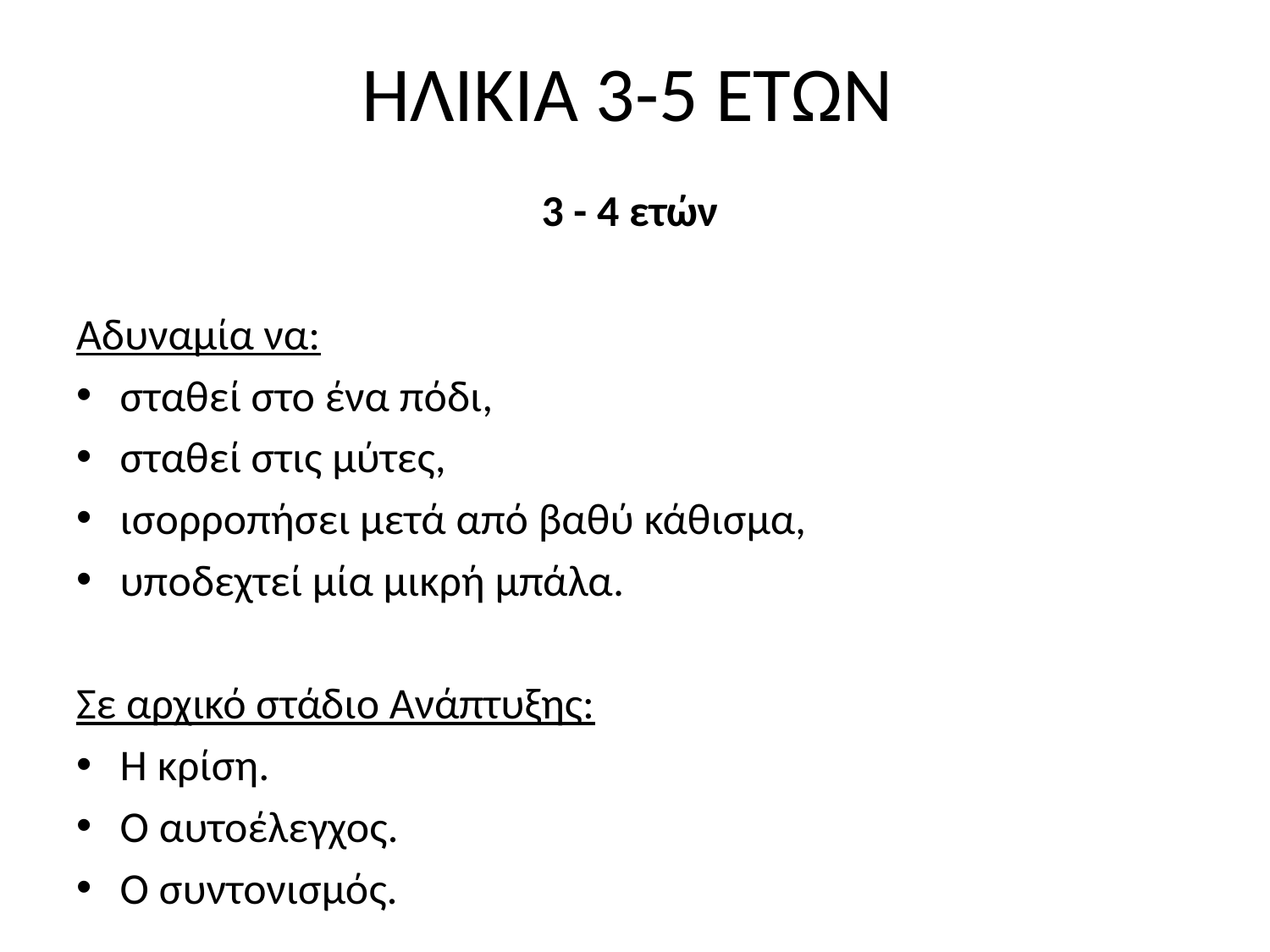

# ΗΛΙΚΙΑ 3-5 ΕΤΩΝ
3 - 4 ετών

Αδυναμία να:
σταθεί στο ένα πόδι,
σταθεί στις μύτες,
ισορροπήσει μετά από βαθύ κάθισμα,
υποδεχτεί μία μικρή μπάλα.

Σε αρχικό στάδιο Ανάπτυξης:
Η κρίση.
Ο αυτοέλεγχος.
Ο συντονισμός.